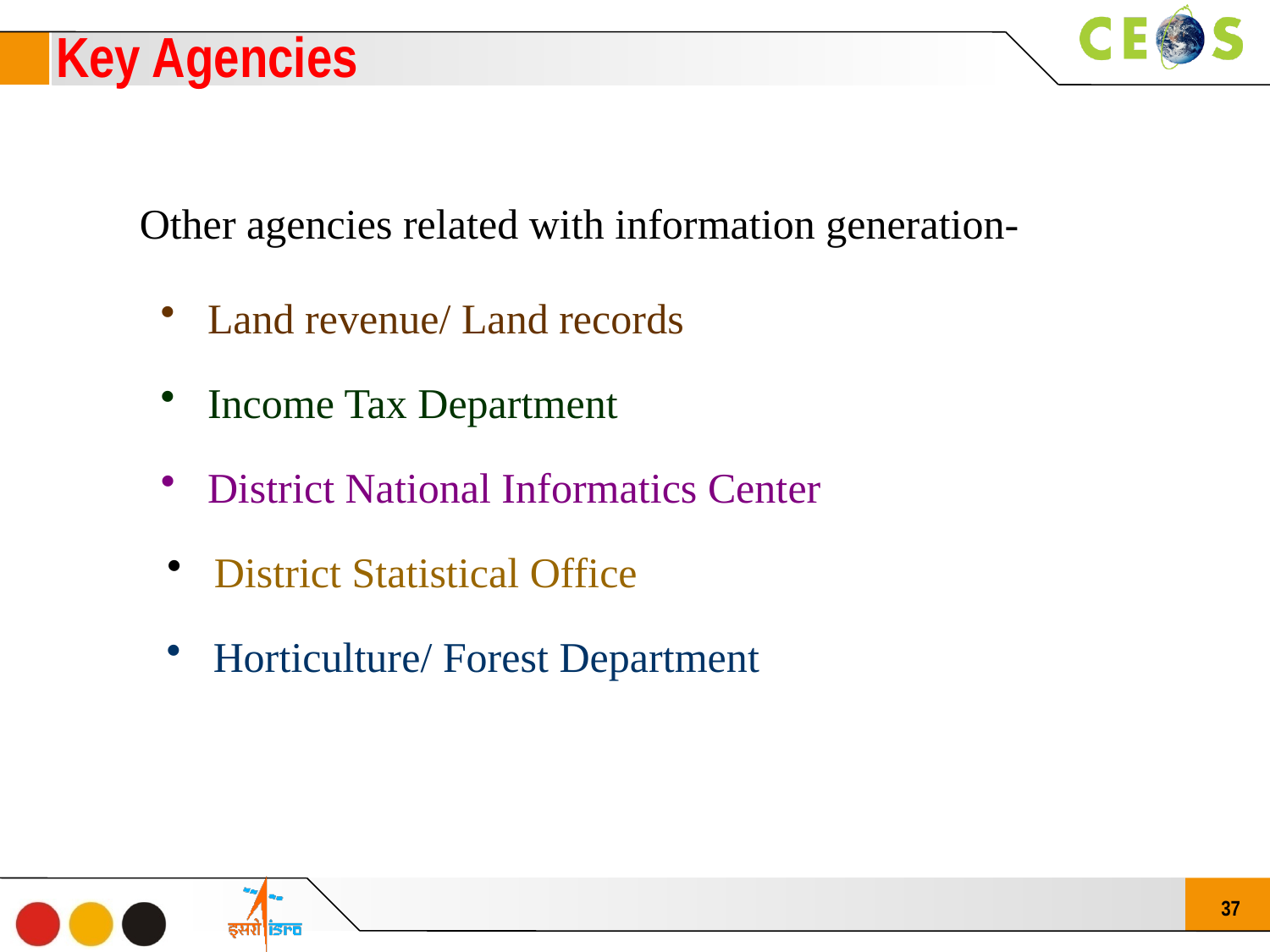

Key Agencies
Other agencies related with information generation-
   Land revenue/ Land records
   Income Tax Department
   District National Informatics Center
   District Statistical Office
   Horticulture/ Forest Department